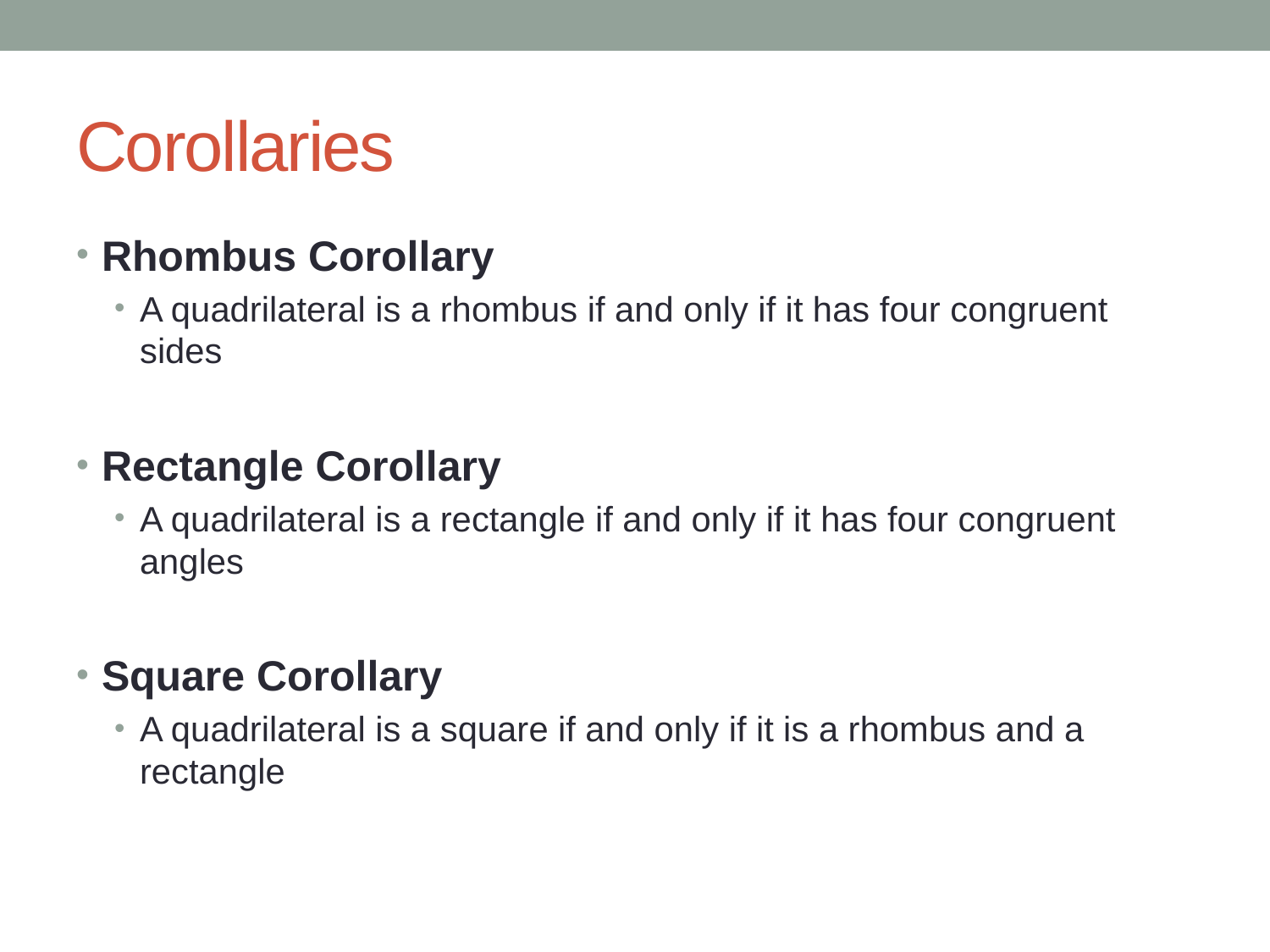

# Corollaries
Rhombus Corollary
A quadrilateral is a rhombus if and only if it has four congruent sides

Rectangle Corollary
A quadrilateral is a rectangle if and only if it has four congruent angles

Square Corollary
A quadrilateral is a square if and only if it is a rhombus and a rectangle